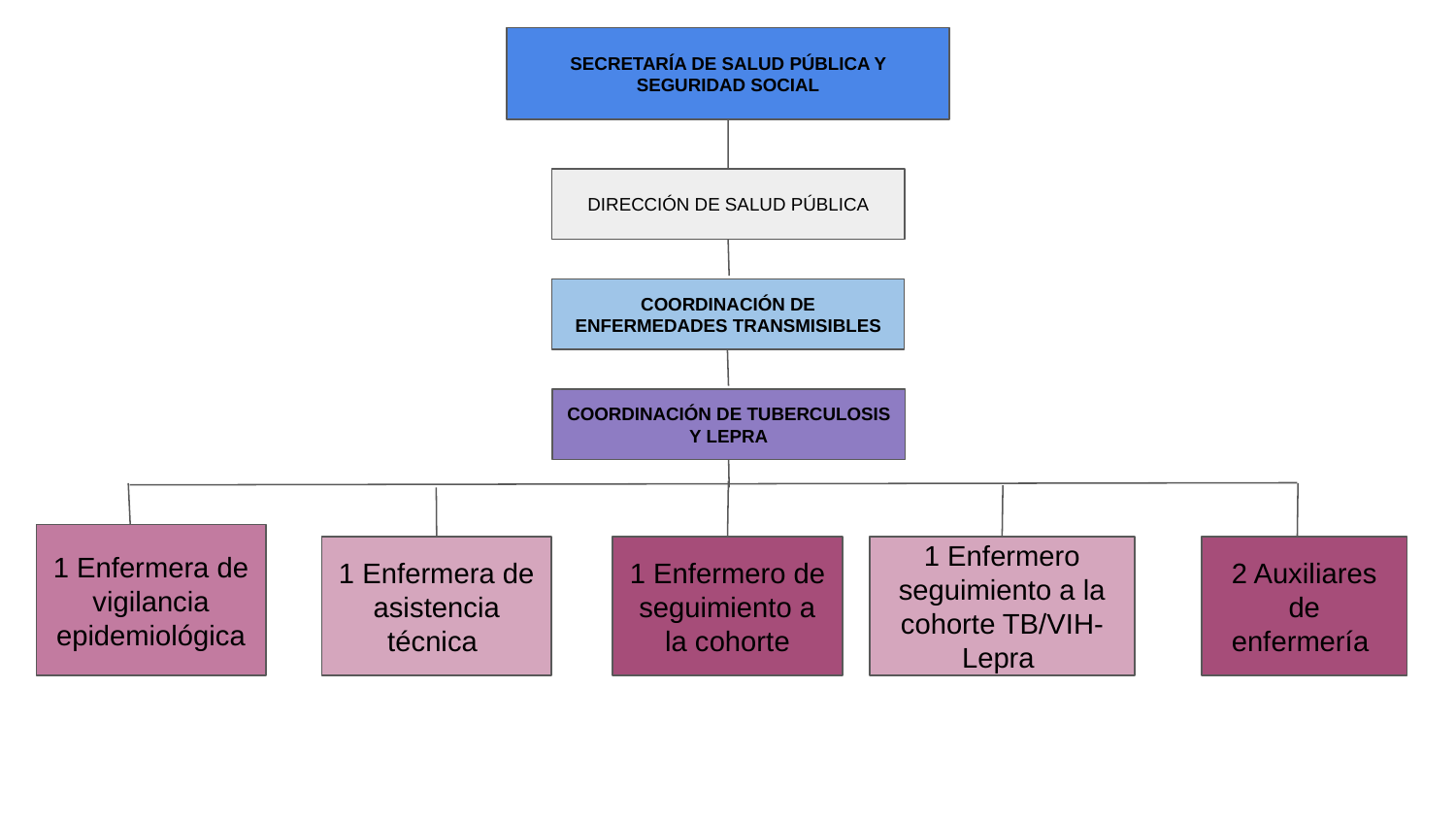

SECRETARÍA DE SALUD PÚBLICA Y SEGURIDAD SOCIAL
DIRECCIÓN DE SALUD PÚBLICA
COORDINACIÓN DE ENFERMEDADES TRANSMISIBLES
COORDINACIÓN DE TUBERCULOSIS Y LEPRA
1 Enfermera de vigilancia epidemiológica
1 Enfermera de asistencia técnica
1 Enfermero de seguimiento a la cohorte
1 Enfermero seguimiento a la cohorte TB/VIH- Lepra
2 Auxiliares de enfermería